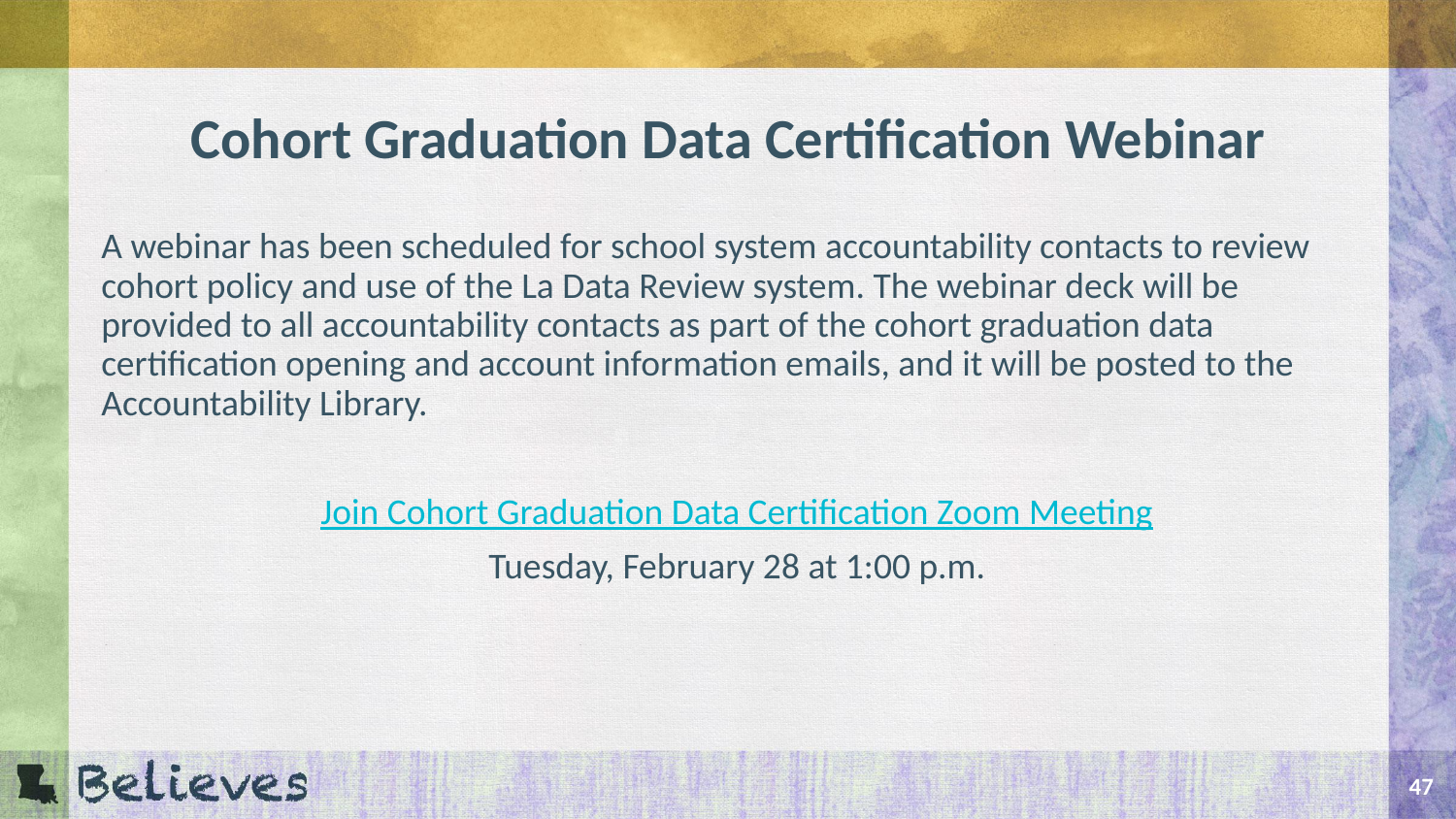

# Cohort Graduation Data Certification Webinar
A webinar has been scheduled for school system accountability contacts to review cohort policy and use of the La Data Review system. The webinar deck will be provided to all accountability contacts as part of the cohort graduation data certification opening and account information emails, and it will be posted to the Accountability Library.

Join Cohort Graduation Data Certification Zoom Meeting
Tuesday, February 28 at 1:00 p.m.